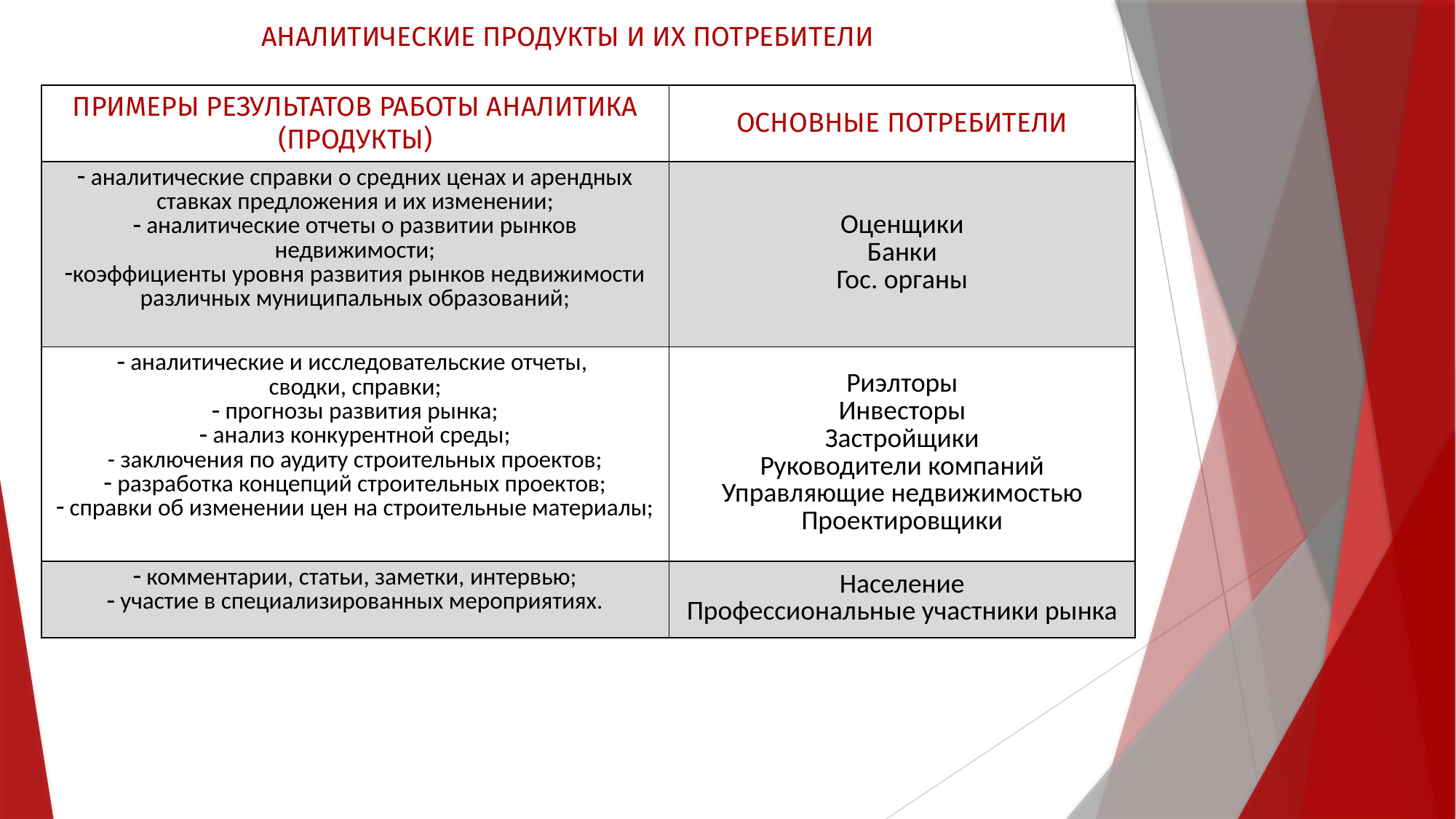

АНАЛИТИЧЕСКИЕ ПРОДУКТЫ И ИХ ПОТРЕБИТЕЛИ
| ПРИМЕРЫ РЕЗУЛЬТАТОВ РАБОТЫ АНАЛИТИКА (ПРОДУКТЫ) | ОСНОВНЫЕ ПОТРЕБИТЕЛИ |
| --- | --- |
| аналитические справки о средних ценах и арендных ставках предложения и их изменении; аналитические отчеты о развитии рынков недвижимости; коэффициенты уровня развития рынков недвижимости различных муниципальных образований; | Оценщики Банки Гос. органы |
| аналитические и исследовательские отчеты, сводки, справки; прогнозы развития рынка; анализ конкурентной среды; - заключения по аудиту строительных проектов; разработка концепций строительных проектов; справки об изменении цен на строительные материалы; | Риэлторы Инвесторы Застройщики Руководители компаний Управляющие недвижимостью Проектировщики |
| комментарии, статьи, заметки, интервью; участие в специализированных мероприятиях. | Население Профессиональные участники рынка |